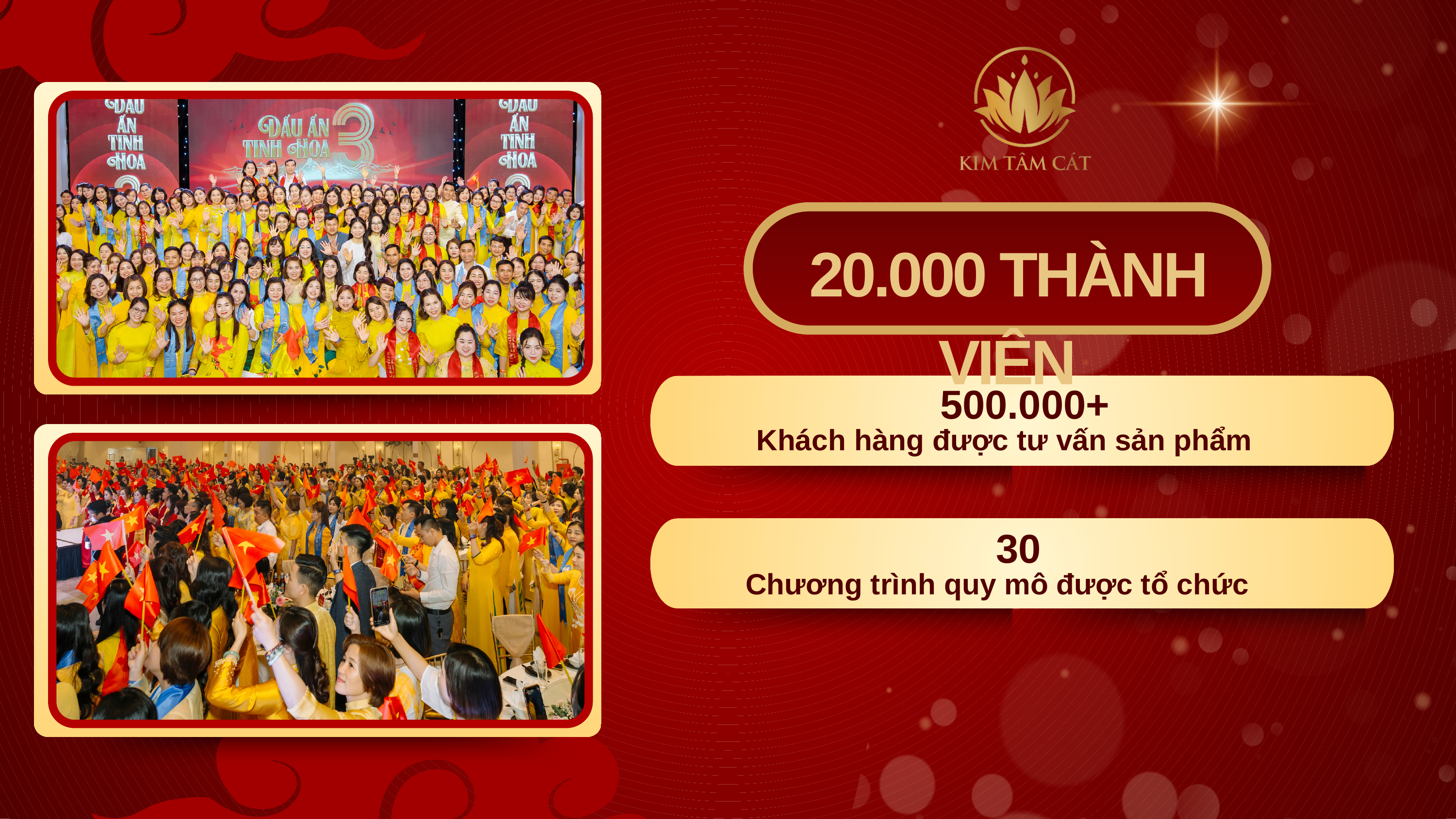

20.000 THÀNH VIÊN

500.000+
 Khách hàng được tư vấn sản phẩm

30
Chương trình quy mô được tổ chức